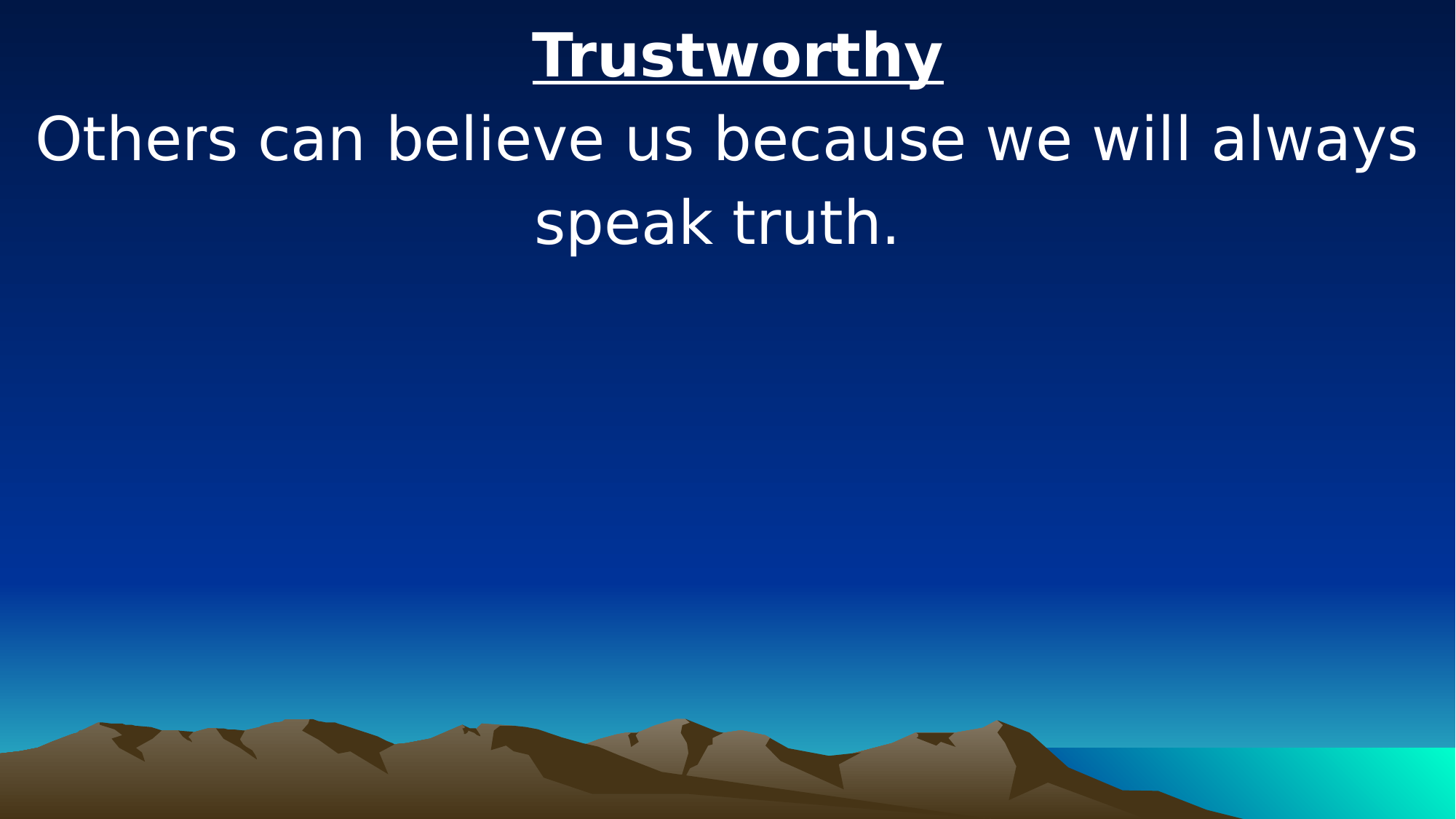

Trustworthy
Others can believe us because we will always speak truth.